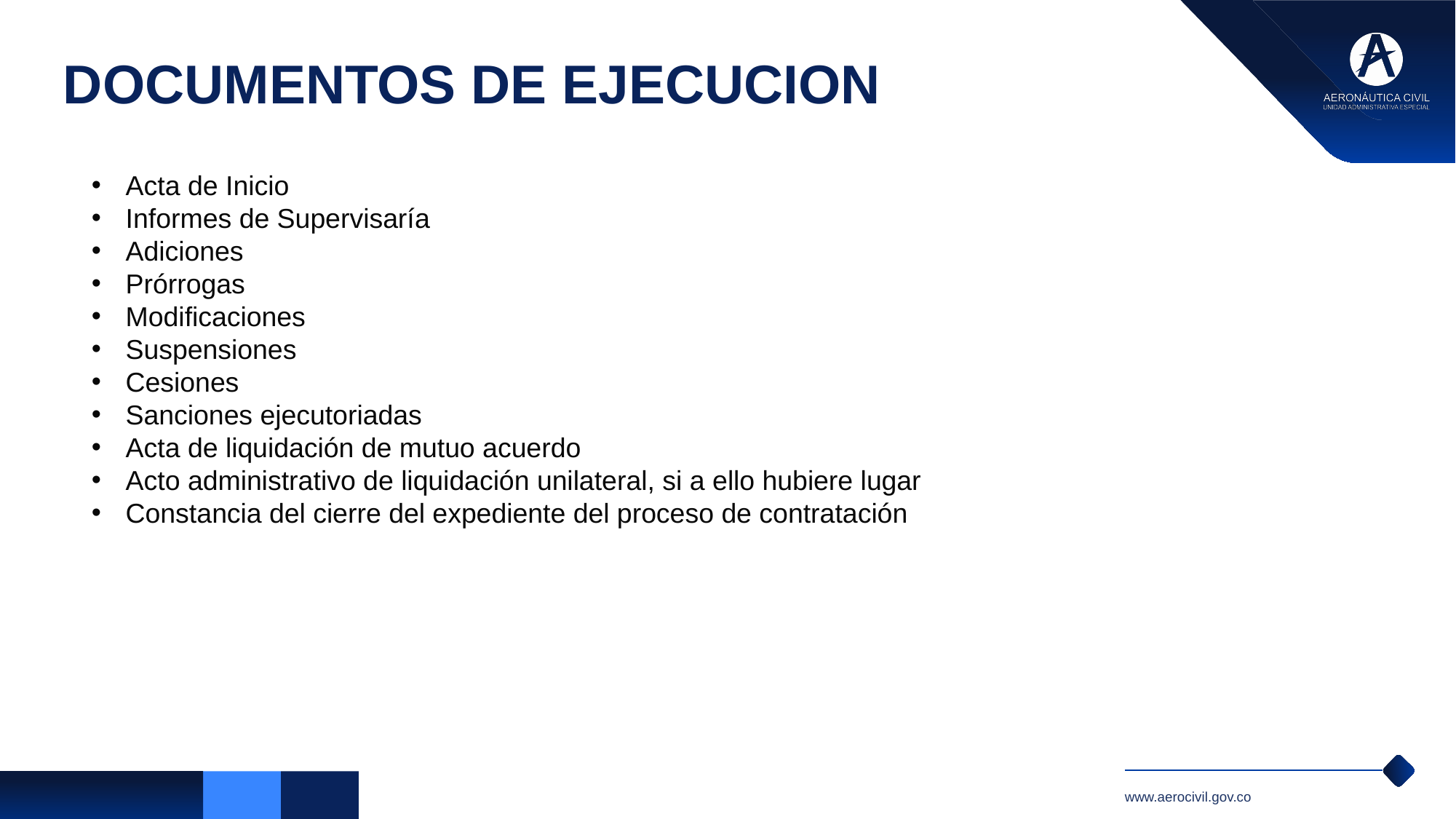

DOCUMENTOS DE EJECUCION
Acta de Inicio
Informes de Supervisaría
Adiciones
Prórrogas
Modificaciones
Suspensiones
Cesiones
Sanciones ejecutoriadas
Acta de liquidación de mutuo acuerdo
Acto administrativo de liquidación unilateral, si a ello hubiere lugar
Constancia del cierre del expediente del proceso de contratación